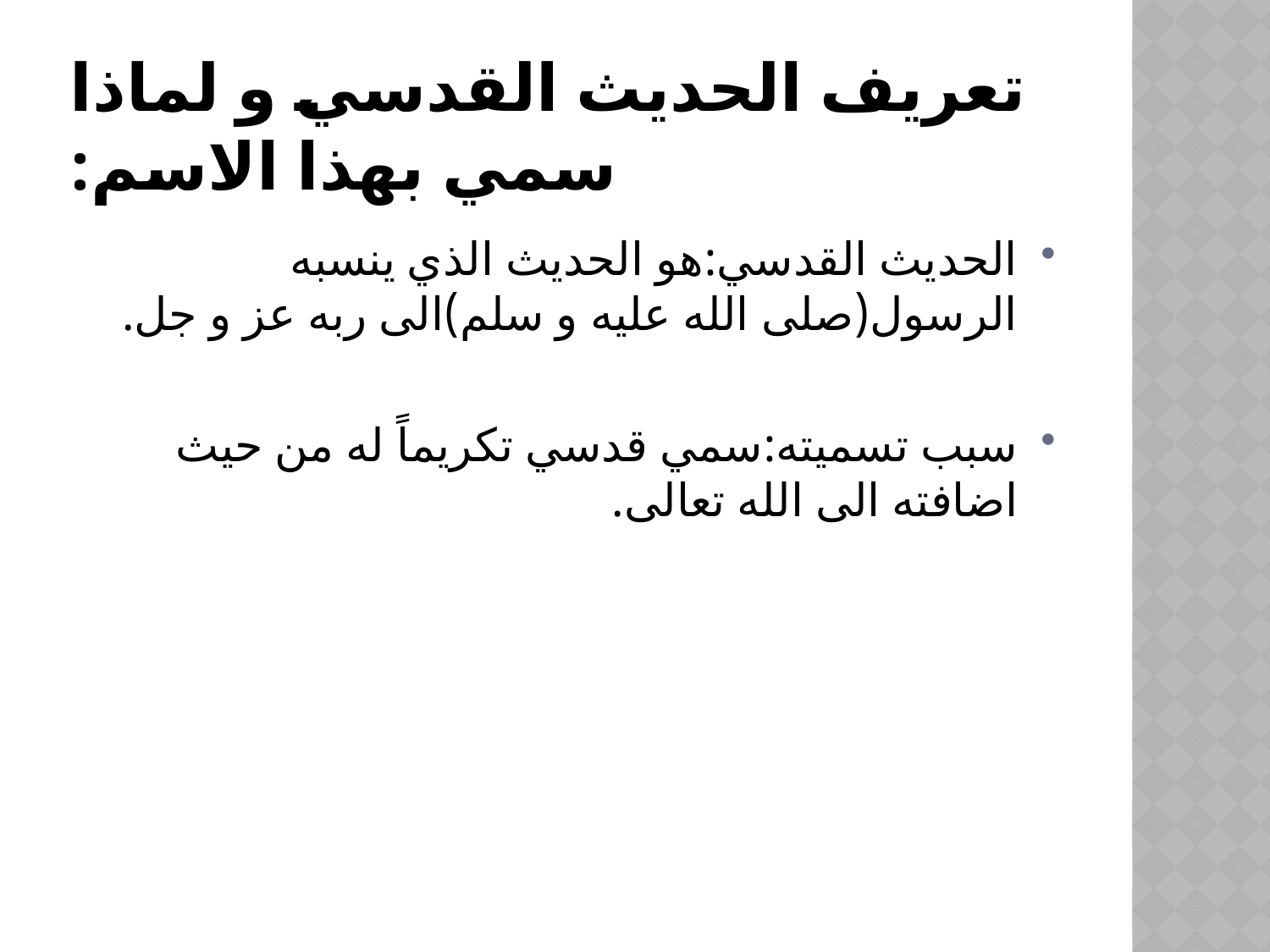

# تعريف الحديث القدسي و لماذا سمي بهذا الاسم:
الحديث القدسي:هو الحديث الذي ينسبه الرسول(صلى الله عليه و سلم)الى ربه عز و جل.

سبب تسميته:سمي قدسي تكريماً له من حيث اضافته الى الله تعالى.